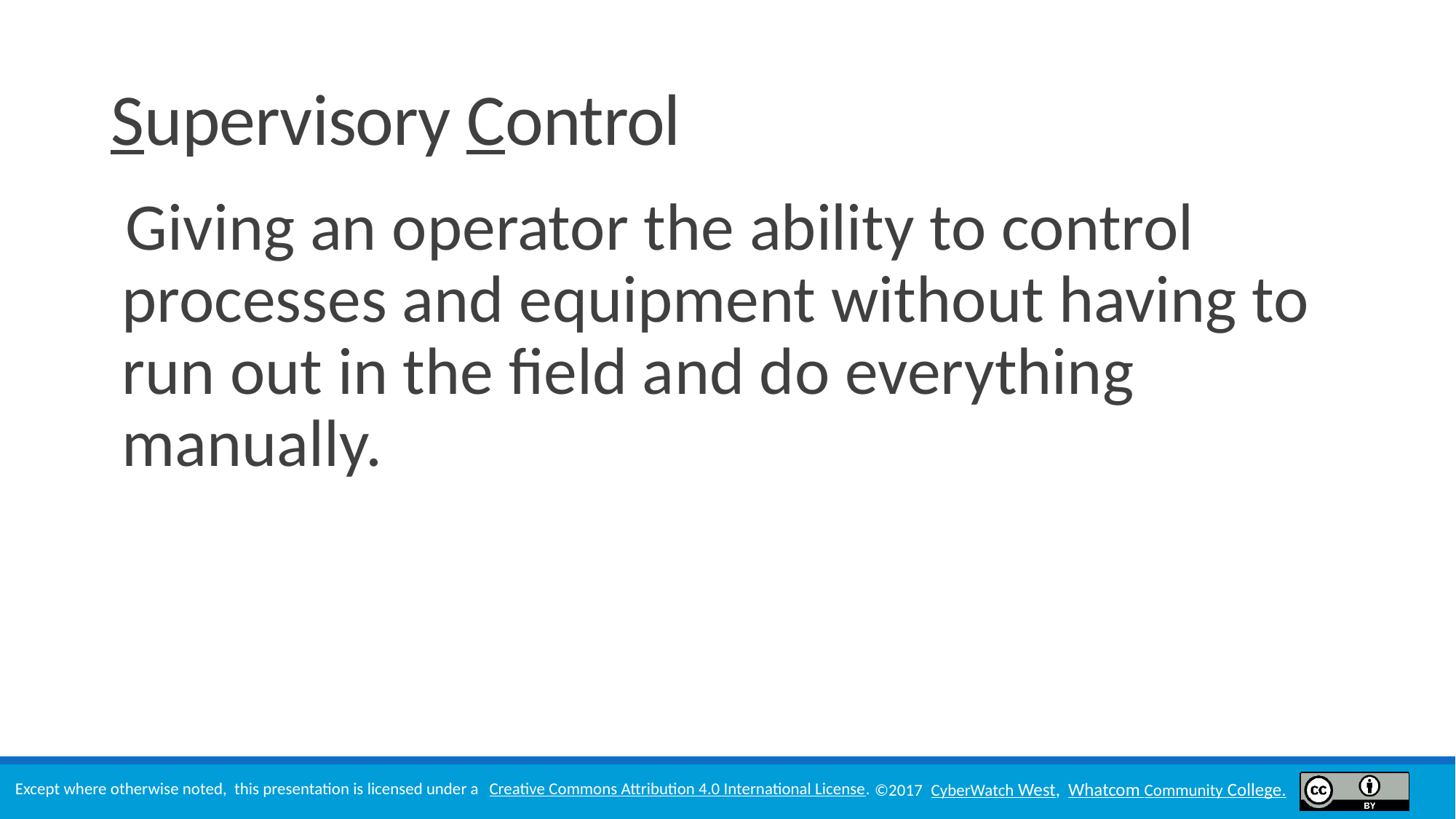

# Supervisory Control
Giving an operator the ability to control processes and equipment without having to run out in the field and do everything manually.